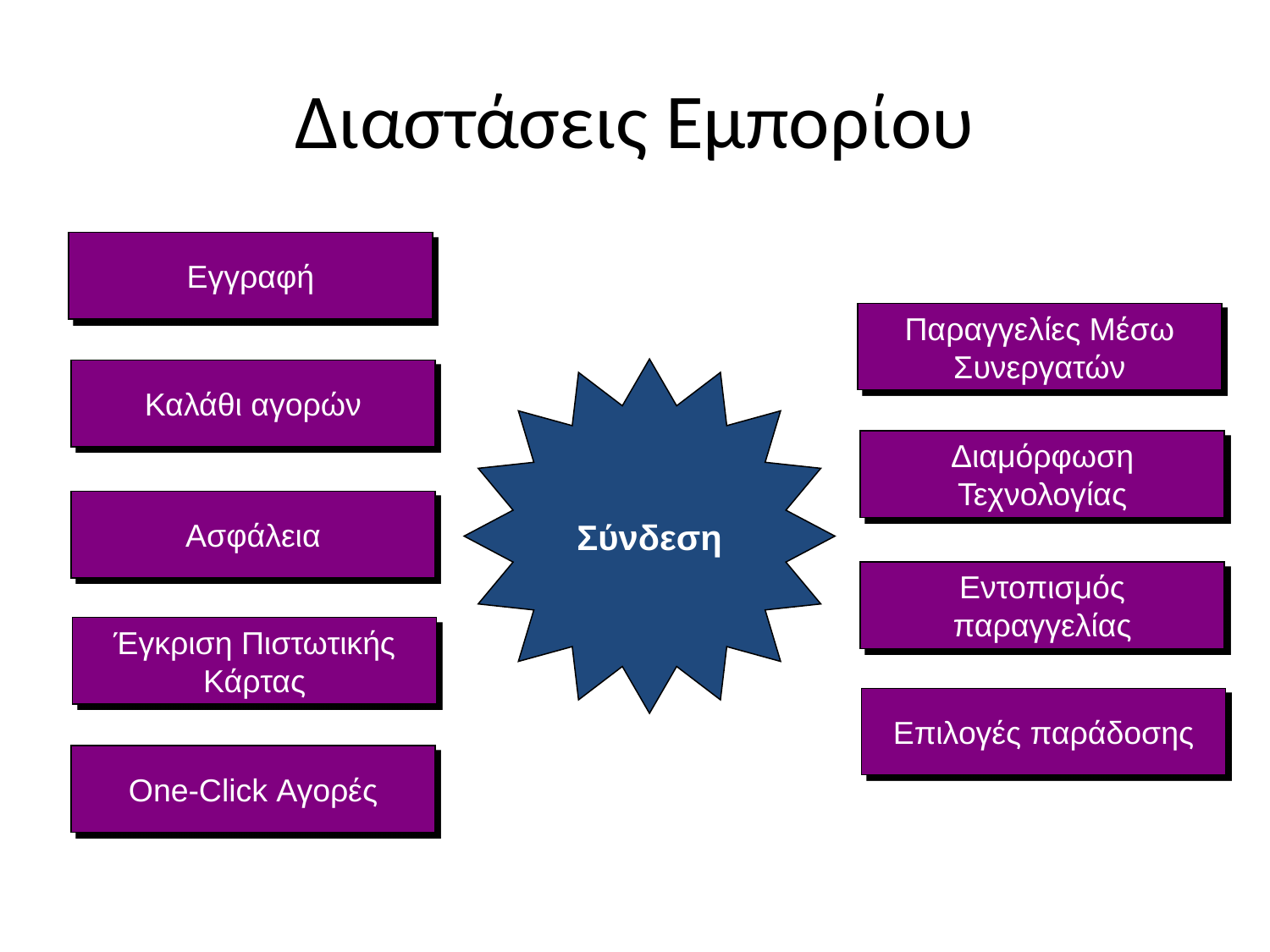

# Διαστάσεις Εμπορίου
Εγγραφή
Παραγγελίες Μέσω Συνεργατών
Σύνδεση
Καλάθι αγορών
Διαμόρφωση Τεχνολογίας
Ασφάλεια
Εντοπισμός παραγγελίας
Έγκριση Πιστωτικής Κάρτας
Επιλογές παράδοσης
One-Click Αγορές